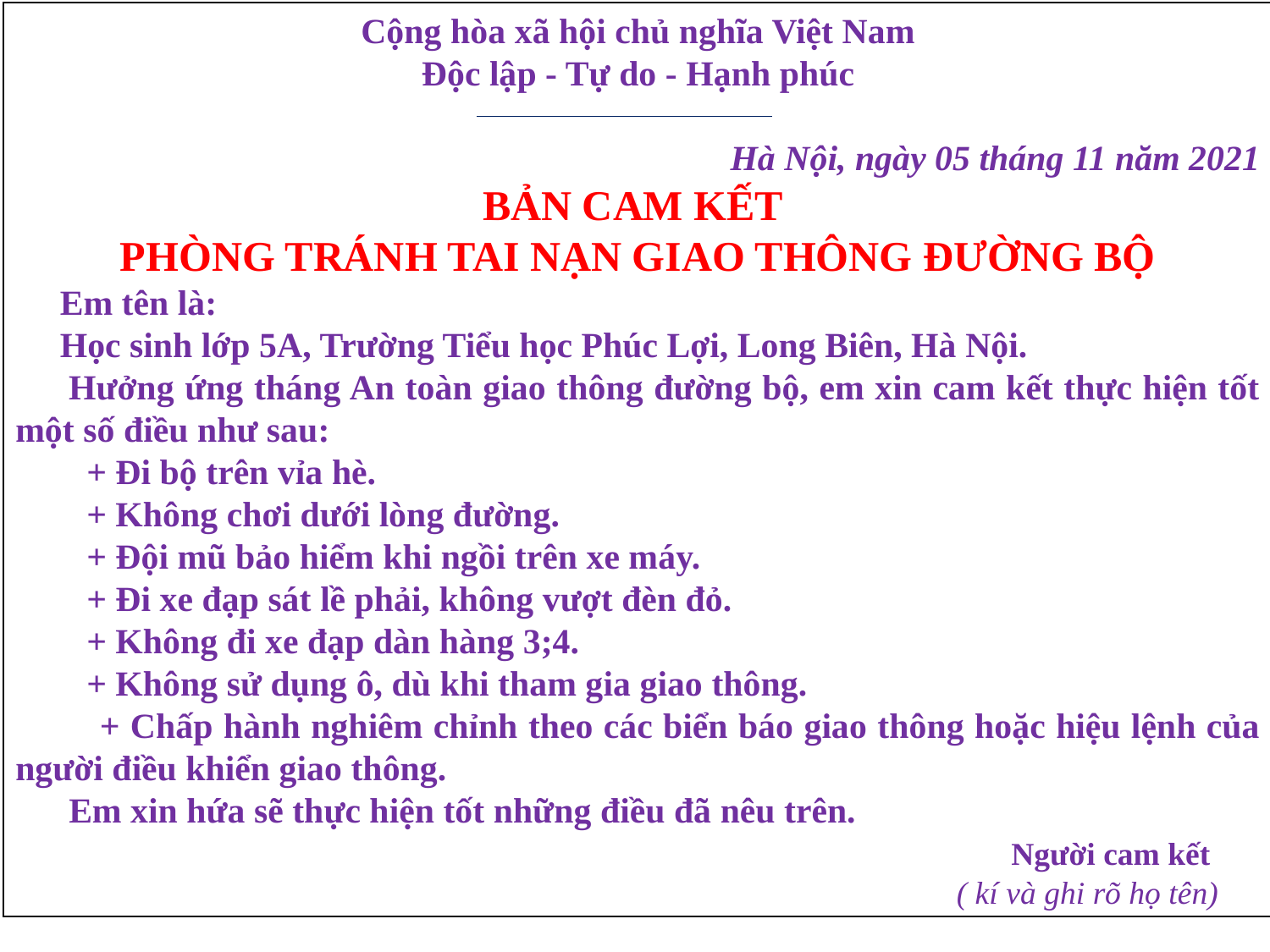

Cộng hòa xã hội chủ nghĩa Việt Nam
Độc lập - Tự do - Hạnh phúc

Hà Nội, ngày 05 tháng 11 năm 2021
BẢN CAM KẾT
PHÒNG TRÁNH TAI NẠN GIAO THÔNG ĐƯỜNG BỘ
     Em tên là:
     Học sinh lớp 5A, Trường Tiểu học Phúc Lợi, Long Biên, Hà Nội.
     Hưởng ứng tháng An toàn giao thông đường bộ, em xin cam kết thực hiện tốt một số điều như sau:
        + Đi bộ trên vỉa hè.
        + Không chơi dưới lòng đường.
        + Đội mũ bảo hiểm khi ngồi trên xe máy.
        + Đi xe đạp sát lề phải, không vượt đèn đỏ.
        + Không đi xe đạp dàn hàng 3;4.
        + Không sử dụng ô, dù khi tham gia giao thông.
        + Chấp hành nghiêm chỉnh theo các biển báo giao thông hoặc hiệu lệnh của người điều khiển giao thông.
      Em xin hứa sẽ thực hiện tốt những điều đã nêu trên.
                                                                                                                Người cam kết
                                                                                                                     ( kí và ghi rõ họ tên)